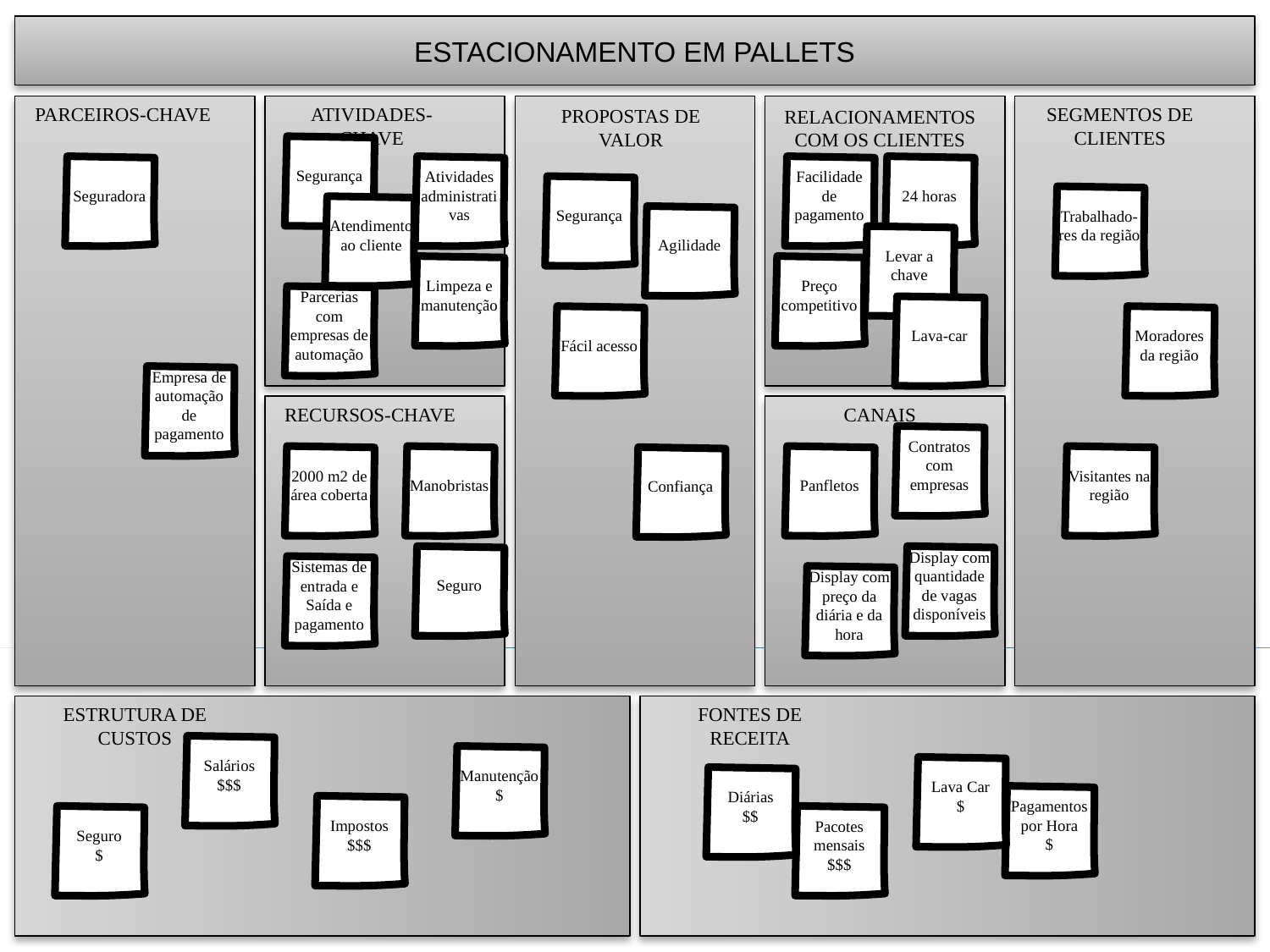

ESTACIONAMENTO EM PALLETS

PARCEIROS-CHAVE

ATIVIDADES-CHAVE

SEGMENTOS DE CLIENTES
PROPOSTAS DE VALOR
RELACIONAMENTOS COM OS CLIENTES

RECURSOS-CHAVE
CANAIS

ESTRUTURA DE CUSTOS
FONTES DE RECEITA

Segurança

Seguradora

Atividades administrativas

Facilidade de pagamento

24 horas

Segurança

Trabalhado-res da região

Atendimento ao cliente

Agilidade

Levar a chave

Limpeza e manutenção

Preço competitivo

Parcerias com empresas de automação

Lava-car

Fácil acesso

Moradores da região

Empresa de automação de pagamento

Contratos com empresas

2000 m2 de área coberta

Manobristas

Panfletos

Visitantes na região

Confiança

Seguro

Display com quantidade de vagas disponíveis

Sistemas de
entrada e Saída e pagamento

Display com preço da diária e da hora

Salários
$$$

Manutenção
$

Lava Car
$

Diárias
$$

Pagamentos por Hora
$

Impostos
$$$

Seguro
$

Pacotes mensais
$$$